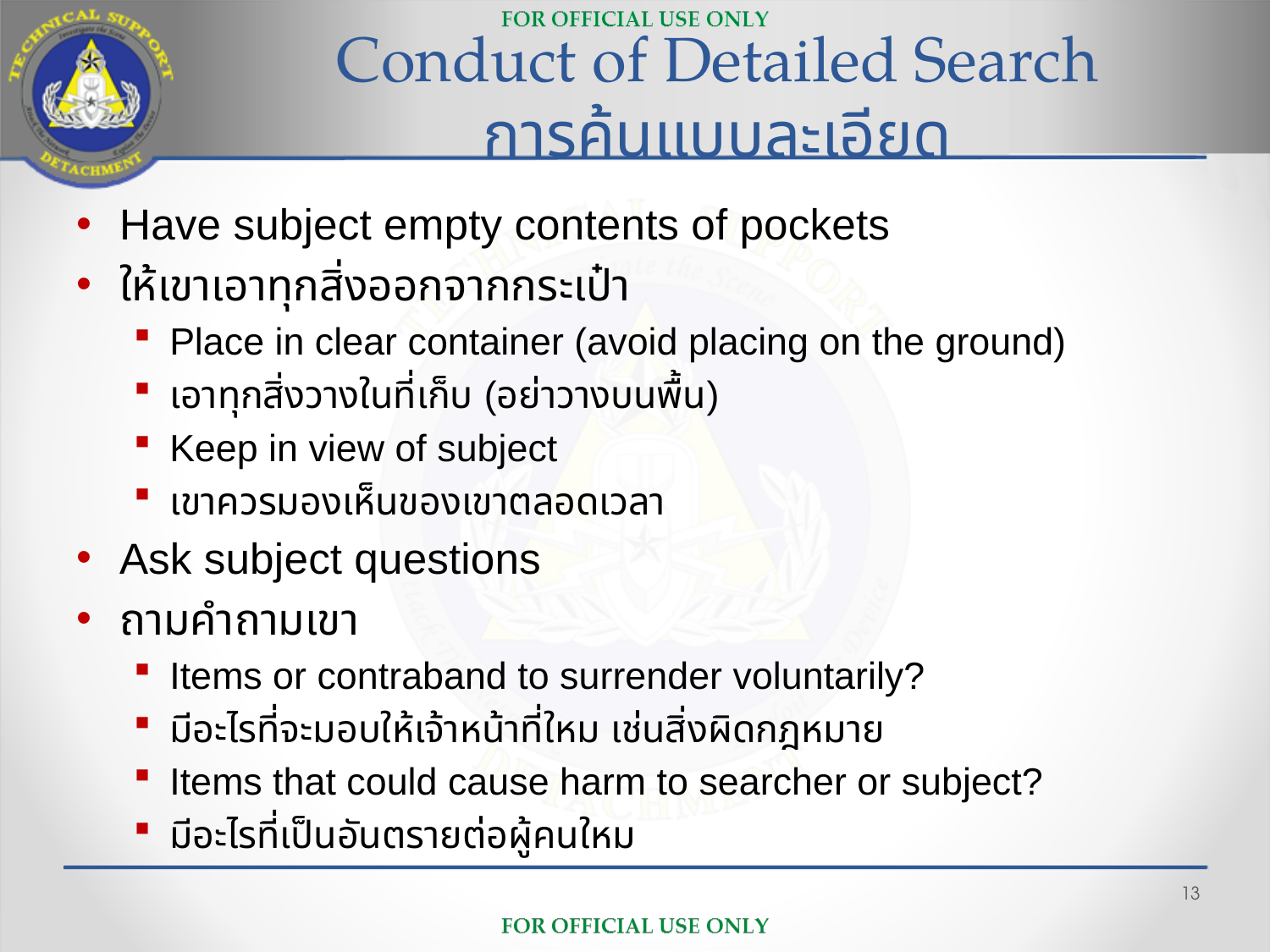

# Conduct of Detailed Search การค้นแบบละเอียด
Have subject empty contents of pockets
ให้เขาเอาทุกสิ่งออกจากกระเป๋า
Place in clear container (avoid placing on the ground)
เอาทุกสิ่งวางในที่เก็บ (อย่าวางบนพื้น)
Keep in view of subject
เขาควรมองเห็นของเขาตลอดเวลา
Ask subject questions
ถามคำถามเขา
Items or contraband to surrender voluntarily?
มีอะไรที่จะมอบให้เจ้าหน้าที่ใหม เช่นสิ่งผิดกฎหมาย
Items that could cause harm to searcher or subject?
มีอะไรที่เป็นอันตรายต่อผู้คนใหม
13